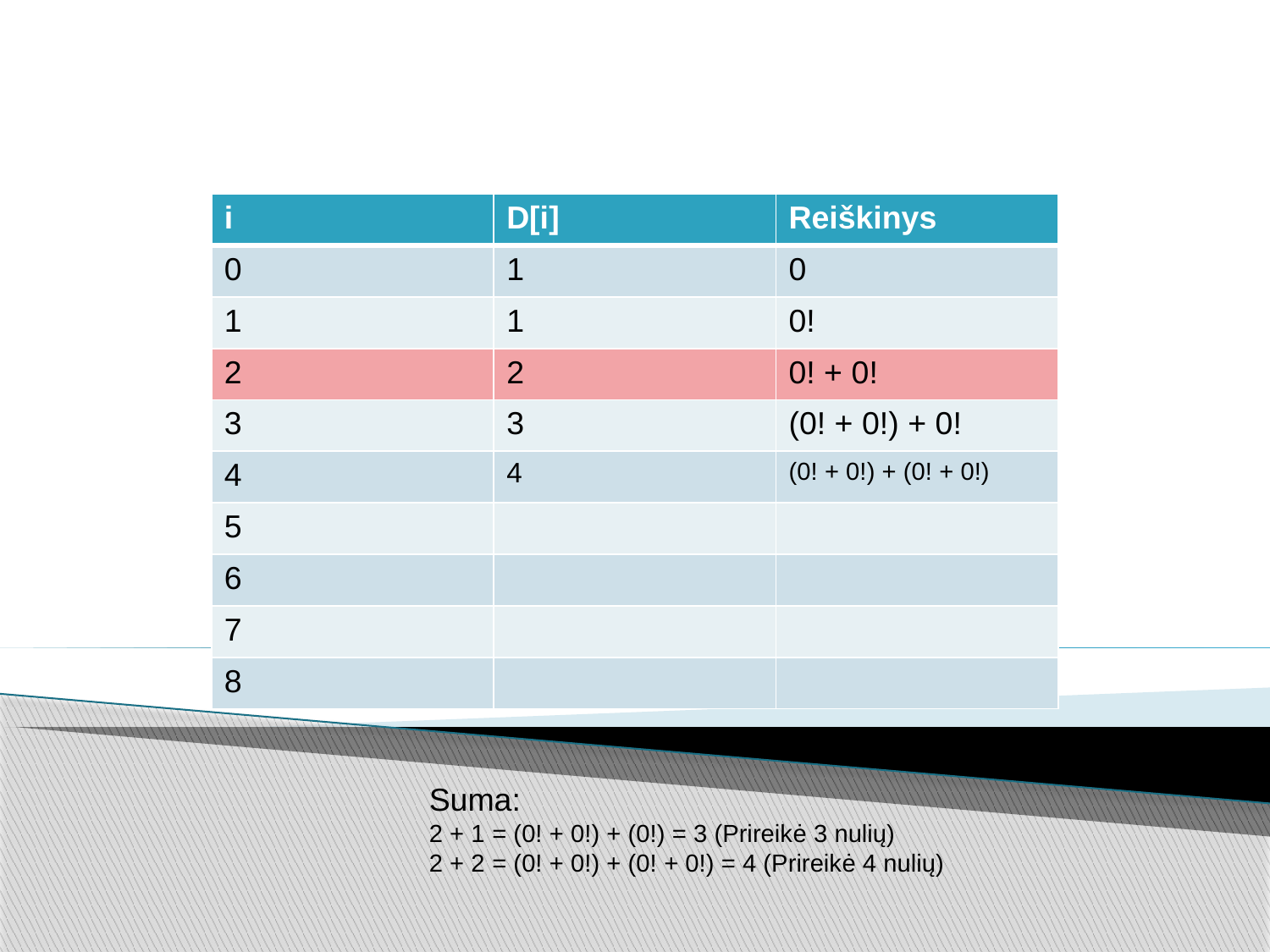

| i | D[i] | Reiškinys |
| --- | --- | --- |
| 0 | 1 | 0 |
| 1 | 1 | 0! |
| 2 | 2 | 0! + 0! |
| 3 | 3 | (0! + 0!) + 0! |
| 4 | 4 | (0! + 0!) + (0! + 0!) |
| 5 |  |  |
| 6 |  |  |
| 7 |  |  |
| 8 |  |  |

Suma:
2 + 1 = (0! + 0!) + (0!) = 3 (Prireikė 3 nulių)
2 + 2 = (0! + 0!) + (0! + 0!) = 4 (Prireikė 4 nulių)